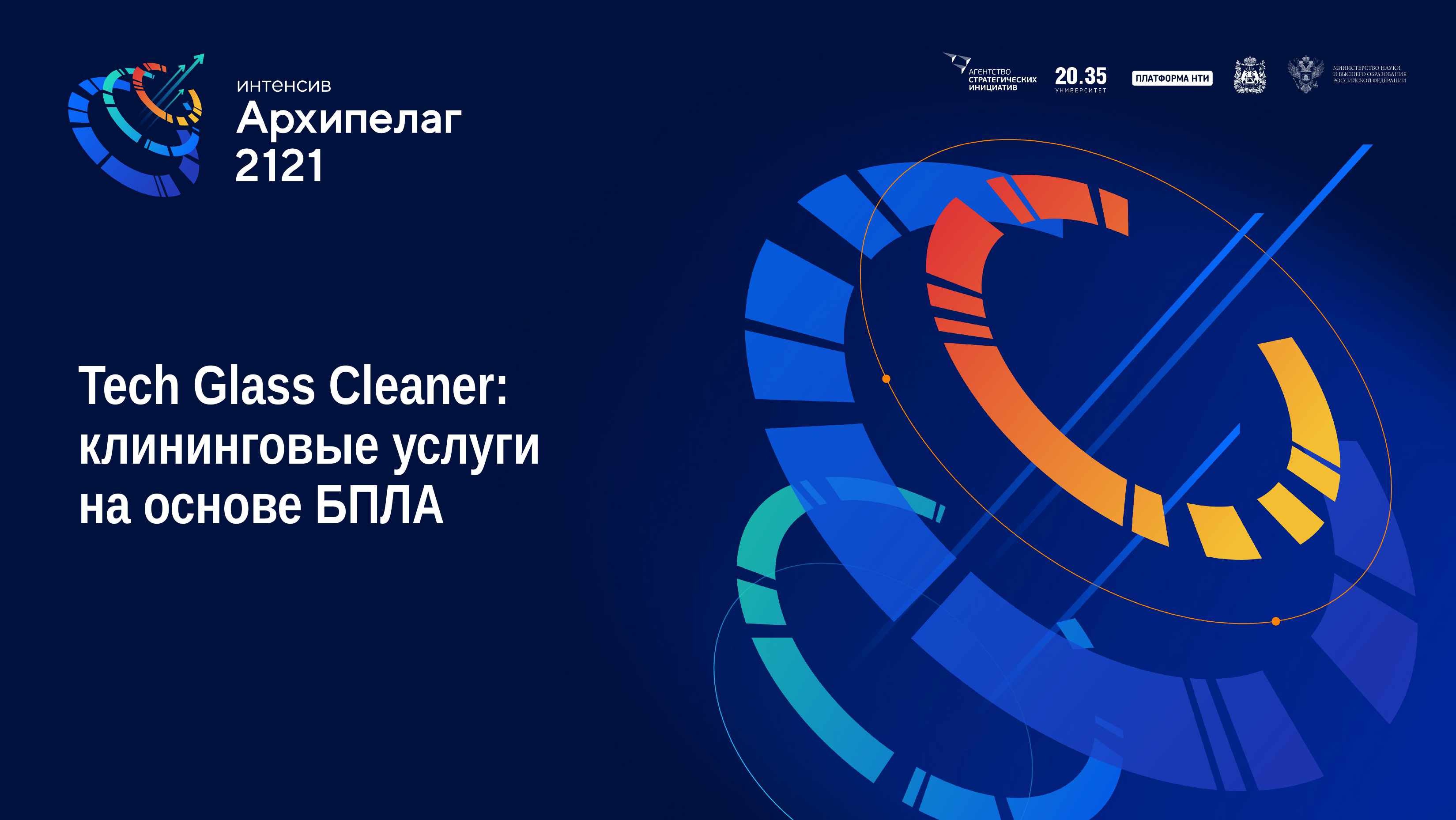

# Tech Glass Cleaner: клининговые услуги на основе БПЛА